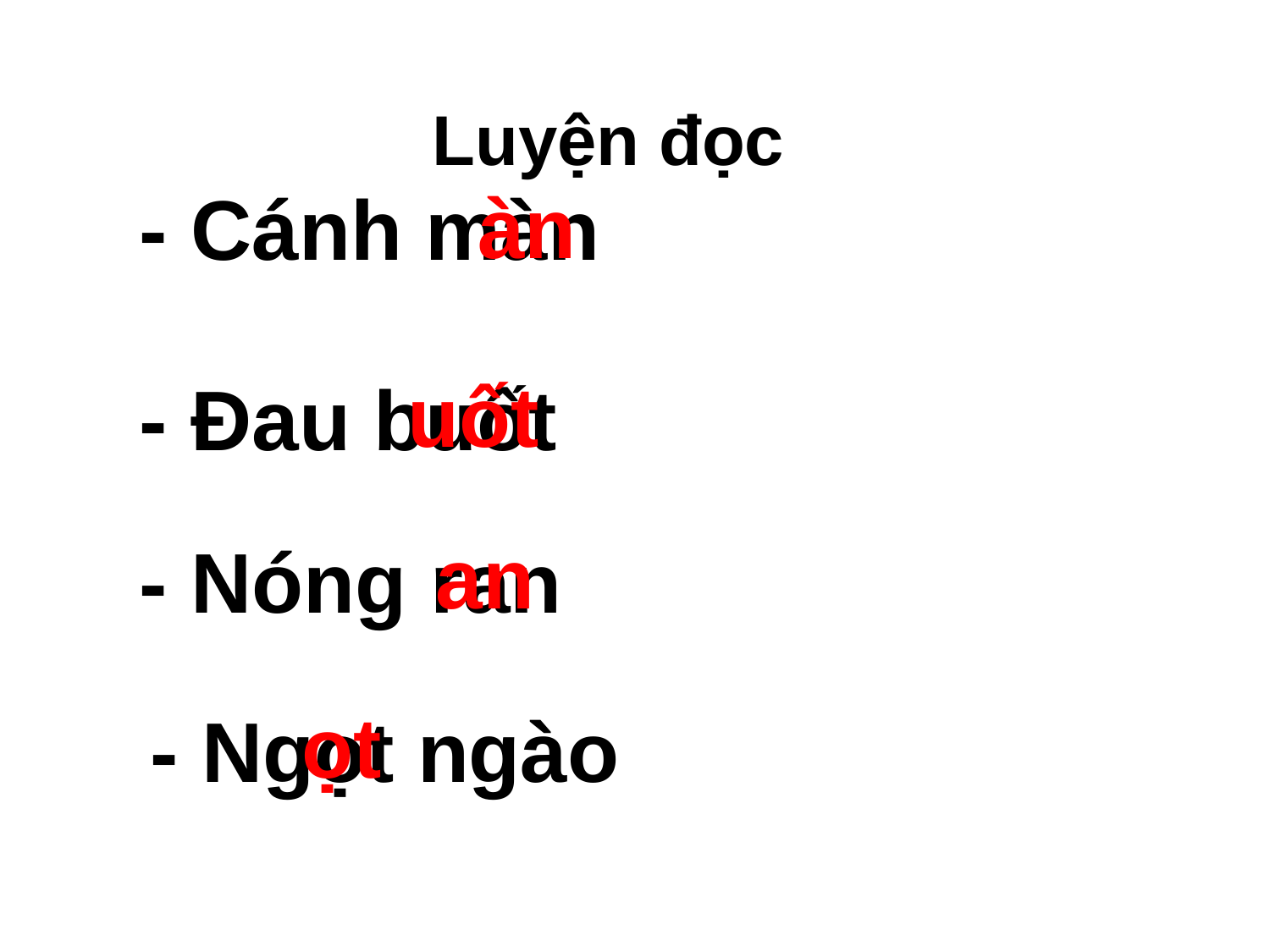

Luyện đọc
àn
- Cánh màn
uốt
- Đau buốt
an
- Nóng ran
ọt
- Ngọt ngào